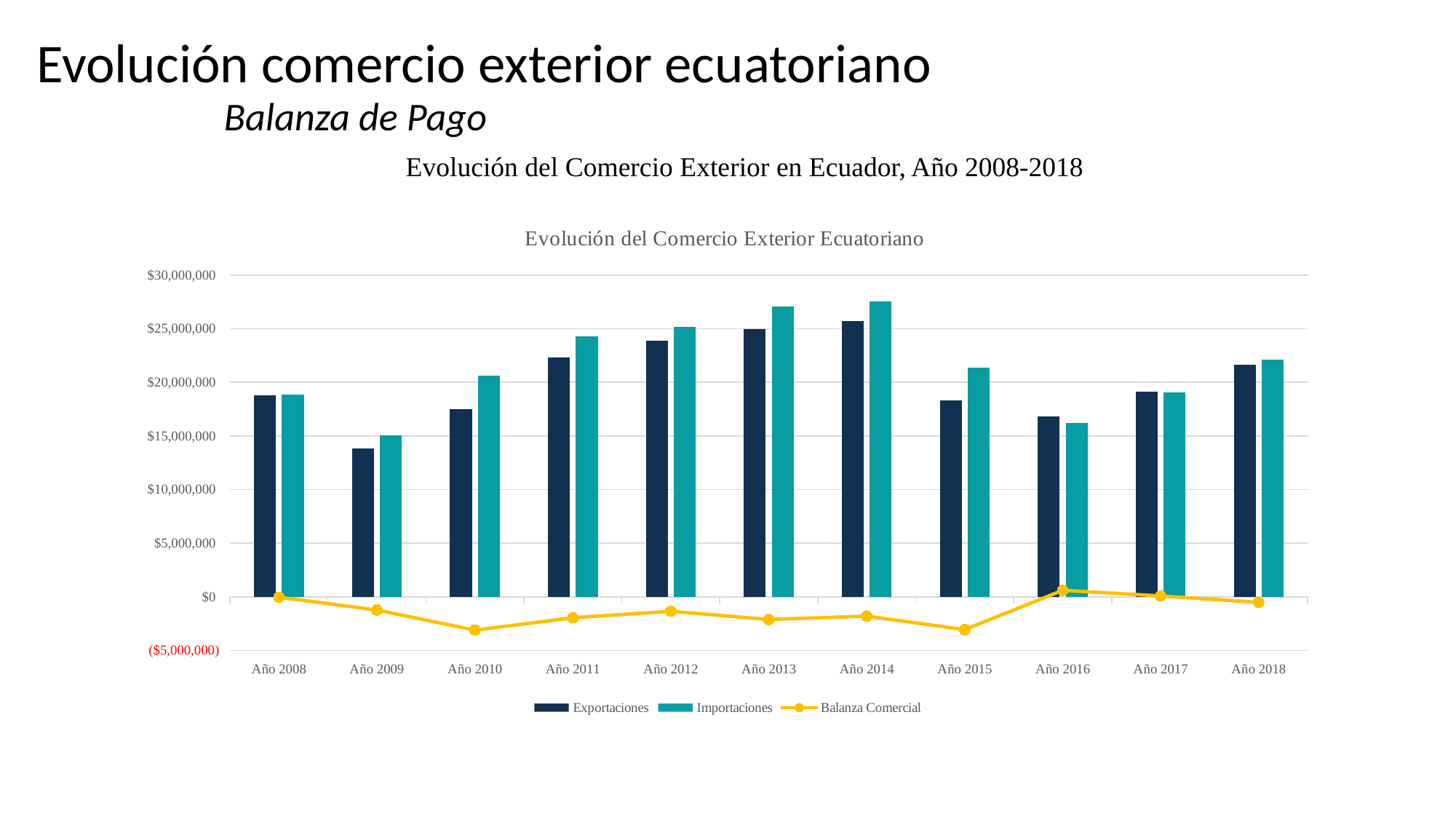

Evolución comercio exterior ecuatoriano
# Balanza de Pago
Evolución del Comercio Exterior en Ecuador, Año 2008-2018

### Chart: Evolución del Comercio Exterior Ecuatoriano

| Category | Exportaciones | Importaciones | Balanza Comercial |
|---|---|---|---|
| Año 2008 | 18818325.0 | 18851930.0 | -33605.0 |
| Año 2009 | 13863050.0 | 15089885.0 | -1226835.0 |
| Año 2010 | 17489922.0 | 20590848.0 | -3100926.0 |
| Año 2011 | 22342524.0 | 24286061.0 | -1943537.0 |
| Año 2012 | 23852017.0 | 25196517.0 | -1344500.0 |
| Año 2013 | 24957644.0 | 27064499.0 | -2106855.0 |
| Año 2014 | 25724432.0 | 27518178.0 | -1793746.0 |
| Año 2015 | 18330608.0 | 21387292.0 | -3056684.0 |
| Año 2016 | 16797665.0 | 16188693.0 | 608972.0 |
| Año 2017 | 19122523.0 | 19033251.0 | 89272.0 |
| Año 2018 | 21606132.0 | 22120651.0 | -514519.0 |